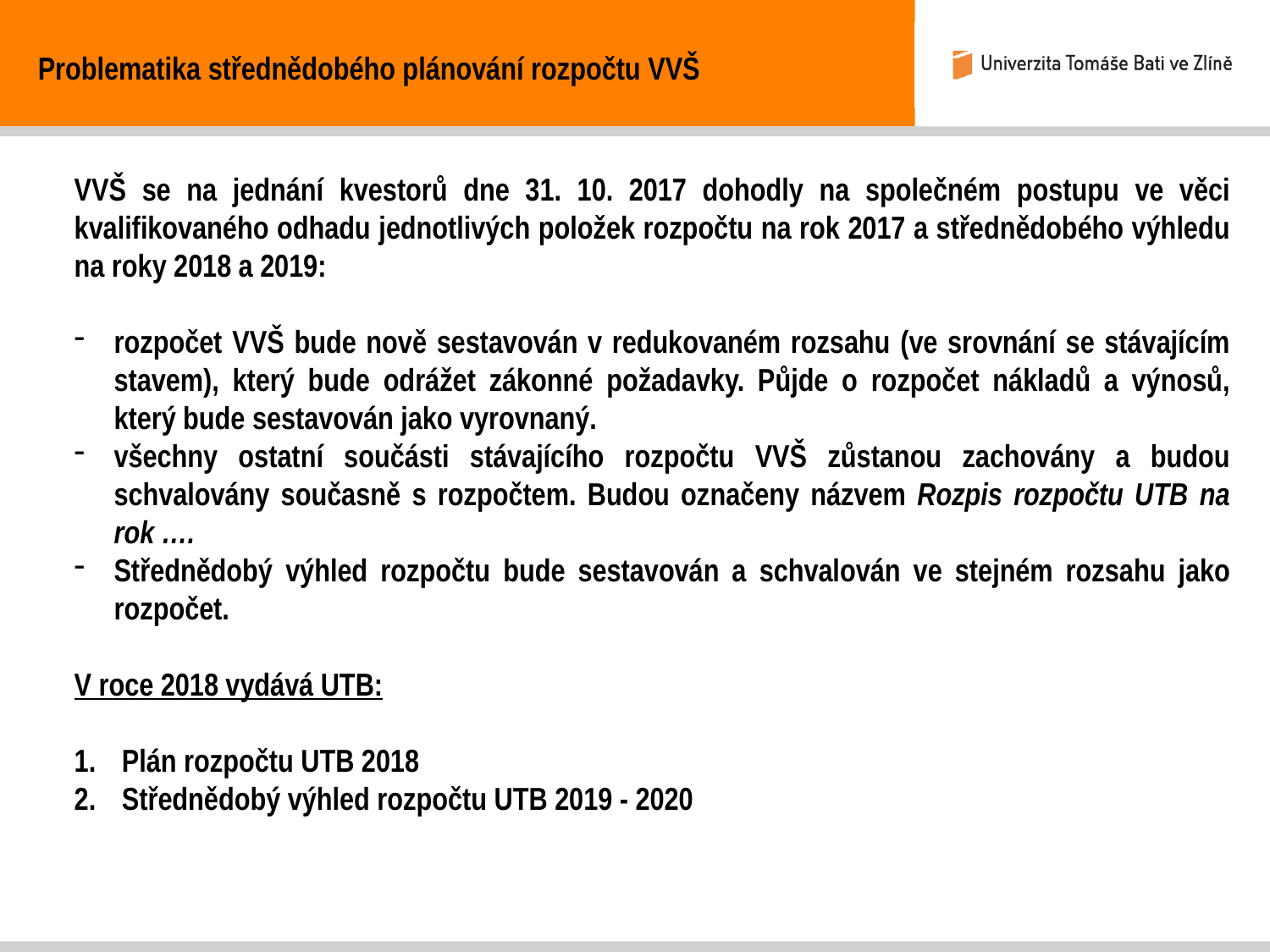

Problematika střednědobého plánování rozpočtu VVŠ
VVŠ se na jednání kvestorů dne 31. 10. 2017 dohodly na společném postupu ve věci kvalifikovaného odhadu jednotlivých položek rozpočtu na rok 2017 a střednědobého výhledu na roky 2018 a 2019:

rozpočet VVŠ bude nově sestavován v redukovaném rozsahu (ve srovnání se stávajícím stavem), který bude odrážet zákonné požadavky. Půjde o rozpočet nákladů a výnosů, který bude sestavován jako vyrovnaný.
všechny ostatní součásti stávajícího rozpočtu VVŠ zůstanou zachovány a budou schvalovány současně s rozpočtem. Budou označeny názvem Rozpis rozpočtu UTB na rok ….
Střednědobý výhled rozpočtu bude sestavován a schvalován ve stejném rozsahu jako rozpočet.

V roce 2018 vydává UTB:

Plán rozpočtu UTB 2018
Střednědobý výhled rozpočtu UTB 2019 - 2020